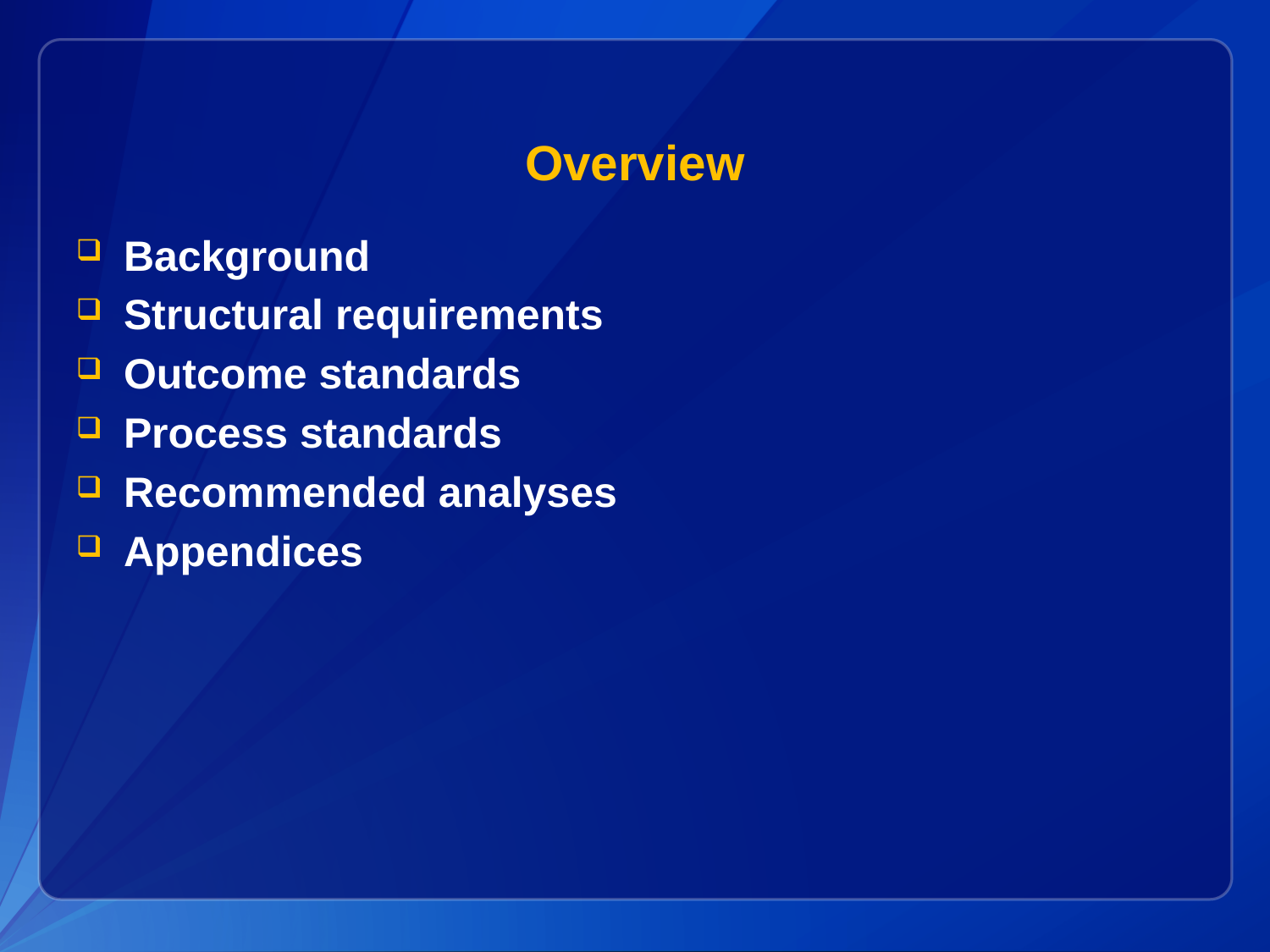

# Overview
Background
Structural requirements
Outcome standards
Process standards
Recommended analyses
Appendices